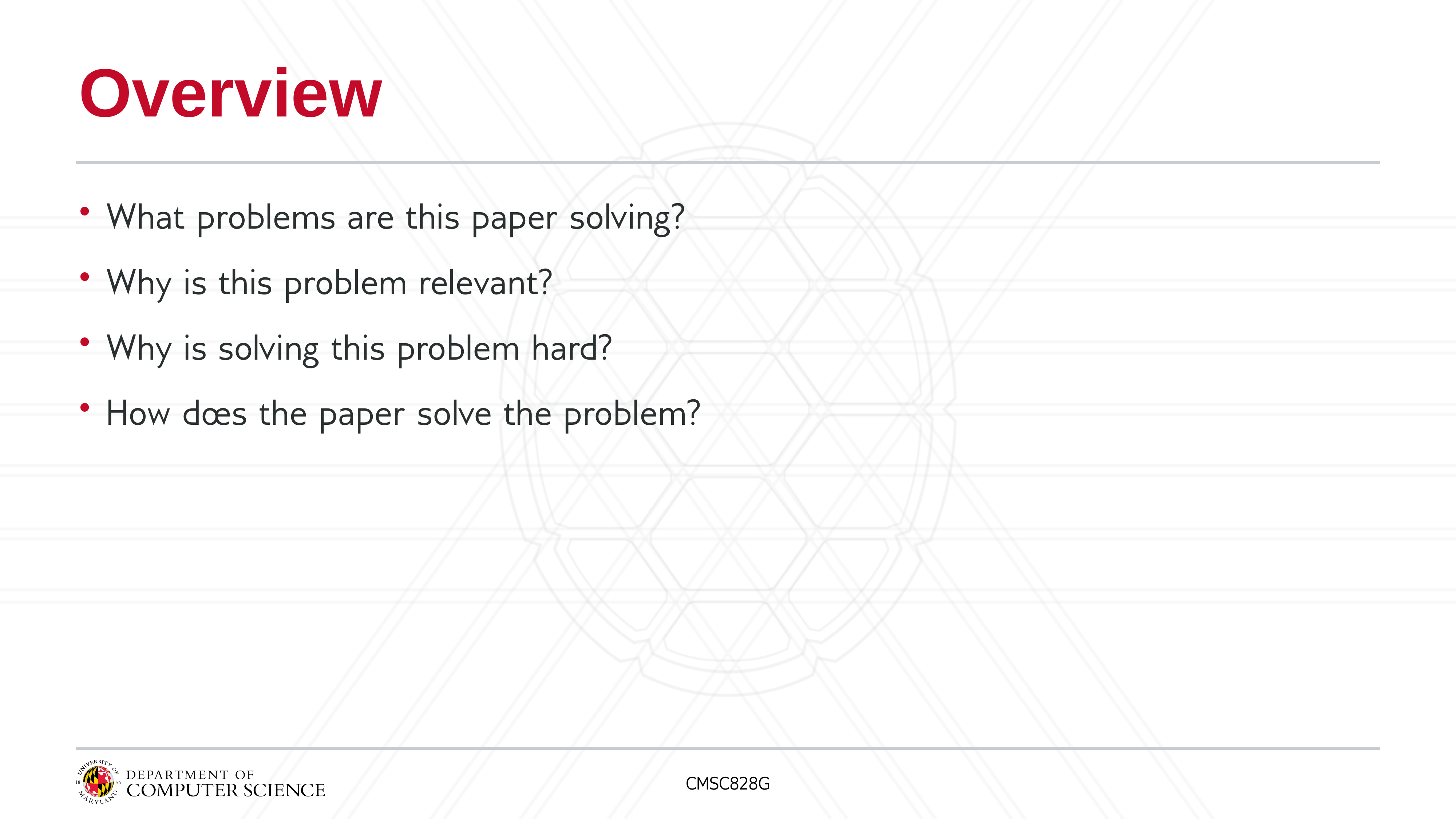

# Overview
What problems are this paper solving?
Why is this problem relevant?
Why is solving this problem hard?
How does the paper solve the problem?